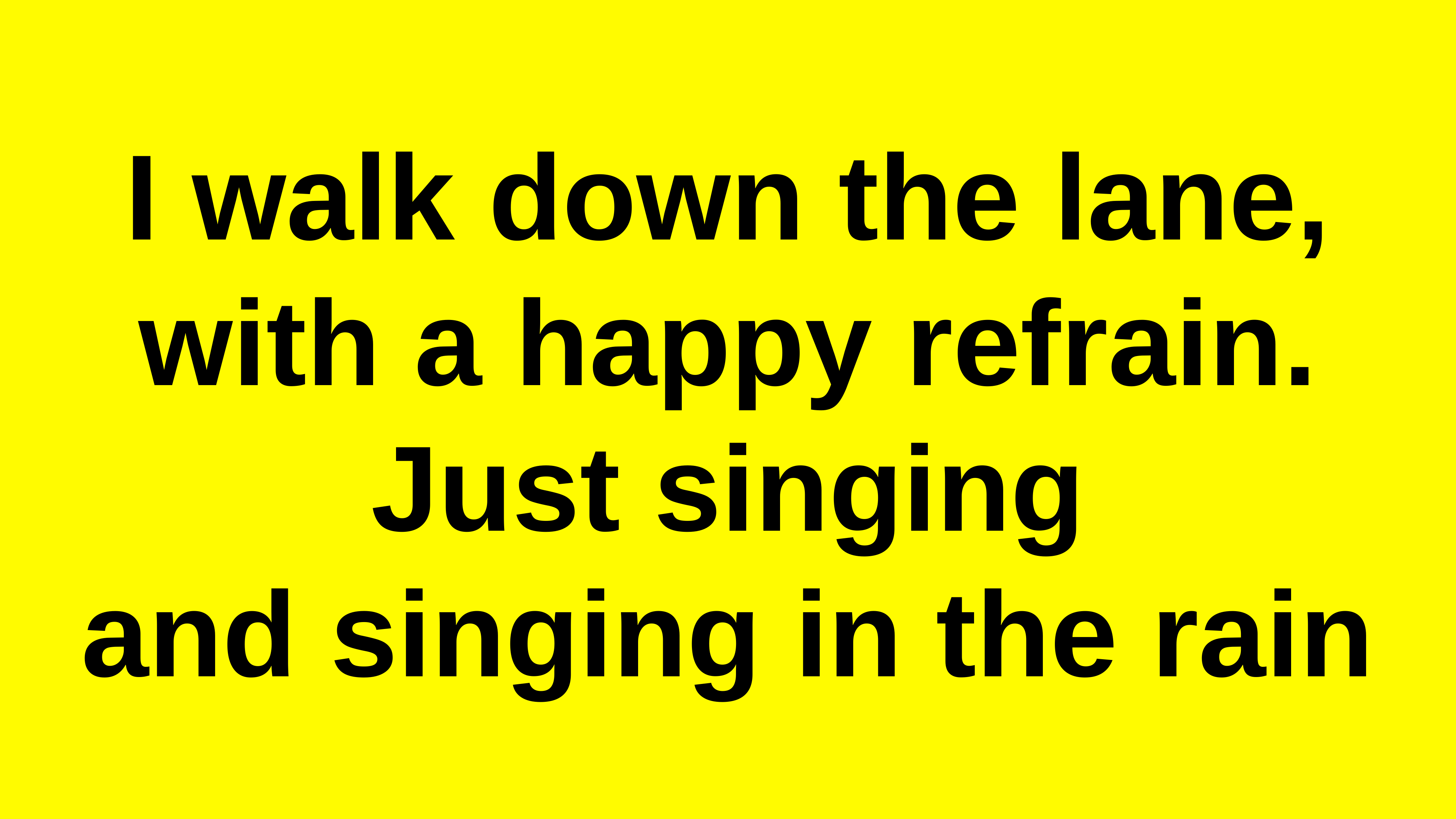

I walk down the lane,
with a happy refrain.
Just singing
and singing in the rain